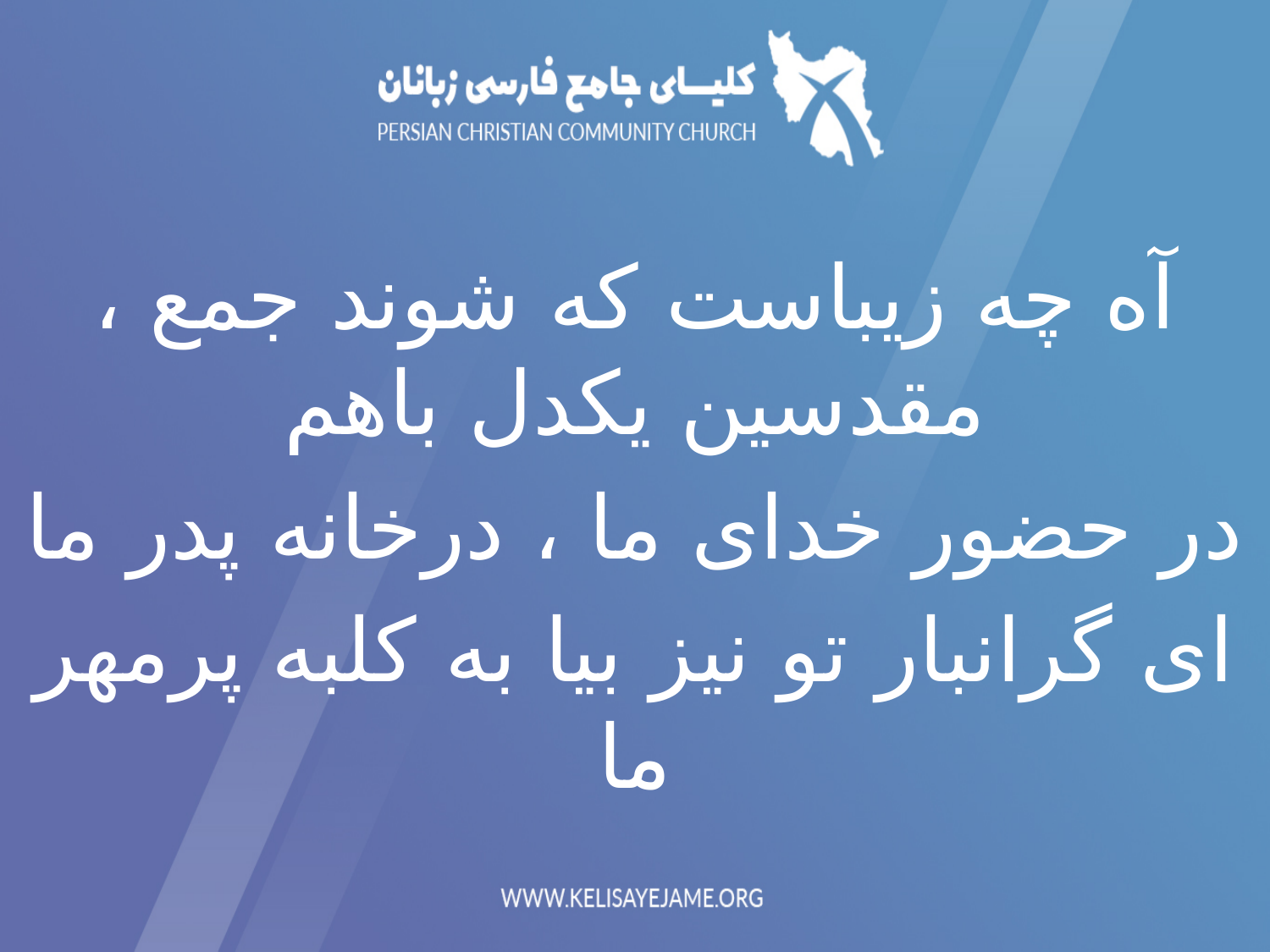

آه چه زیباست که شوند جمع ، مقدسین یکدل باهم
در حضور خدای ما ، درخانه پدر ما
ای گرانبار تو نیز بیا به کلبه پرمهر ما